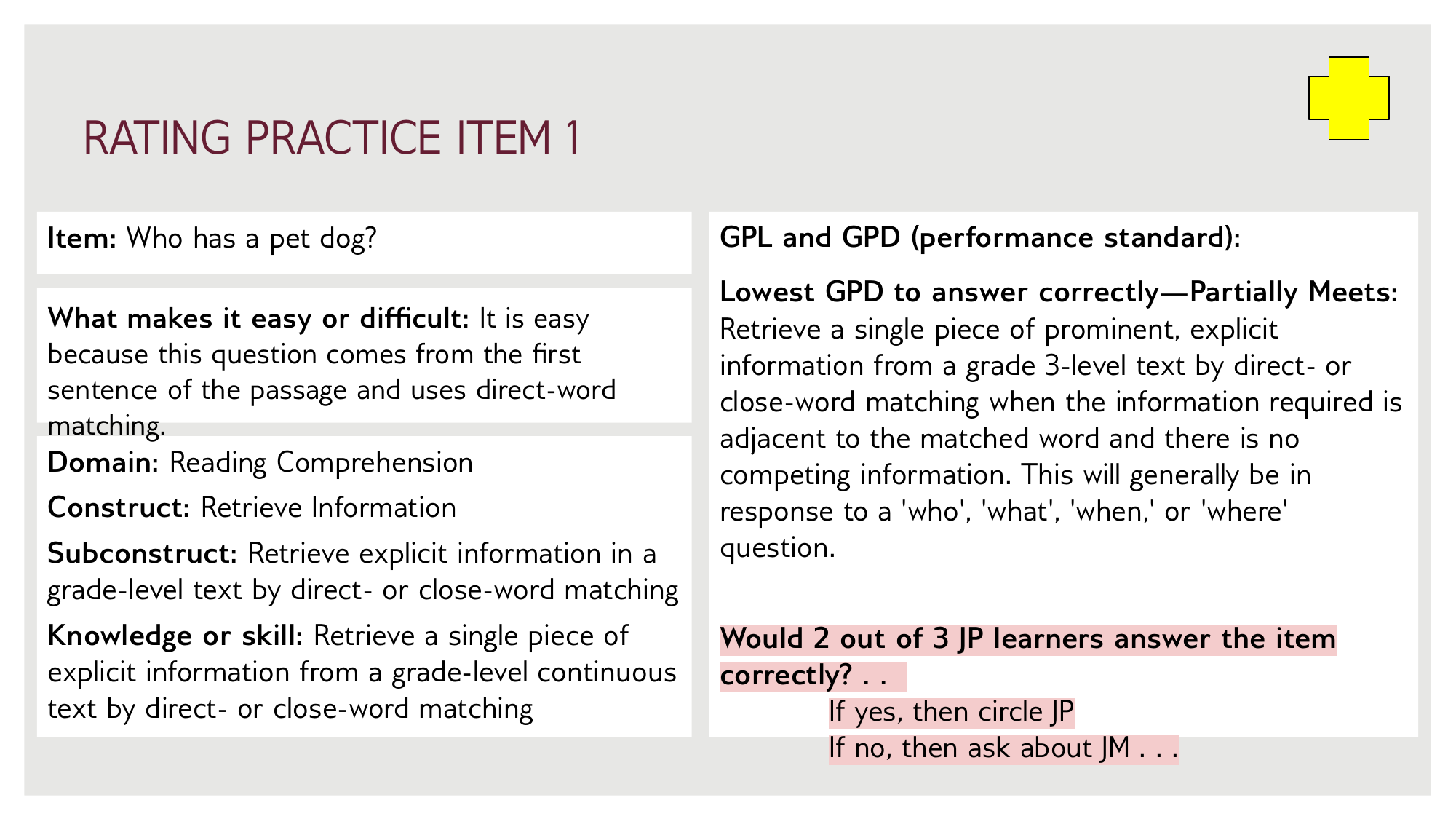

# RATING PRACTICE ITEM 1
Item: Who has a pet dog?

GPL and GPD (performance standard):
Lowest GPD to answer correctly—Partially Meets: Retrieve a single piece of prominent, explicit information from a grade 3-level text by direct- or close-word matching when the information required is adjacent to the matched word and there is no competing information. This will generally be in response to a 'who', 'what', 'when,' or 'where' question.
Would 2 out of 3 JP learners answer the item correctly? . .
	If yes, then circle JP
	If no, then ask about JM . . .
What makes it easy or difficult: It is easy because this question comes from the first sentence of the passage and uses direct-word matching.
Domain: Reading Comprehension
Construct: Retrieve Information
Subconstruct: Retrieve explicit information in a grade-level text by direct- or close-word matching
Knowledge or skill: Retrieve a single piece of explicit information from a grade-level continuous text by direct- or close-word matching